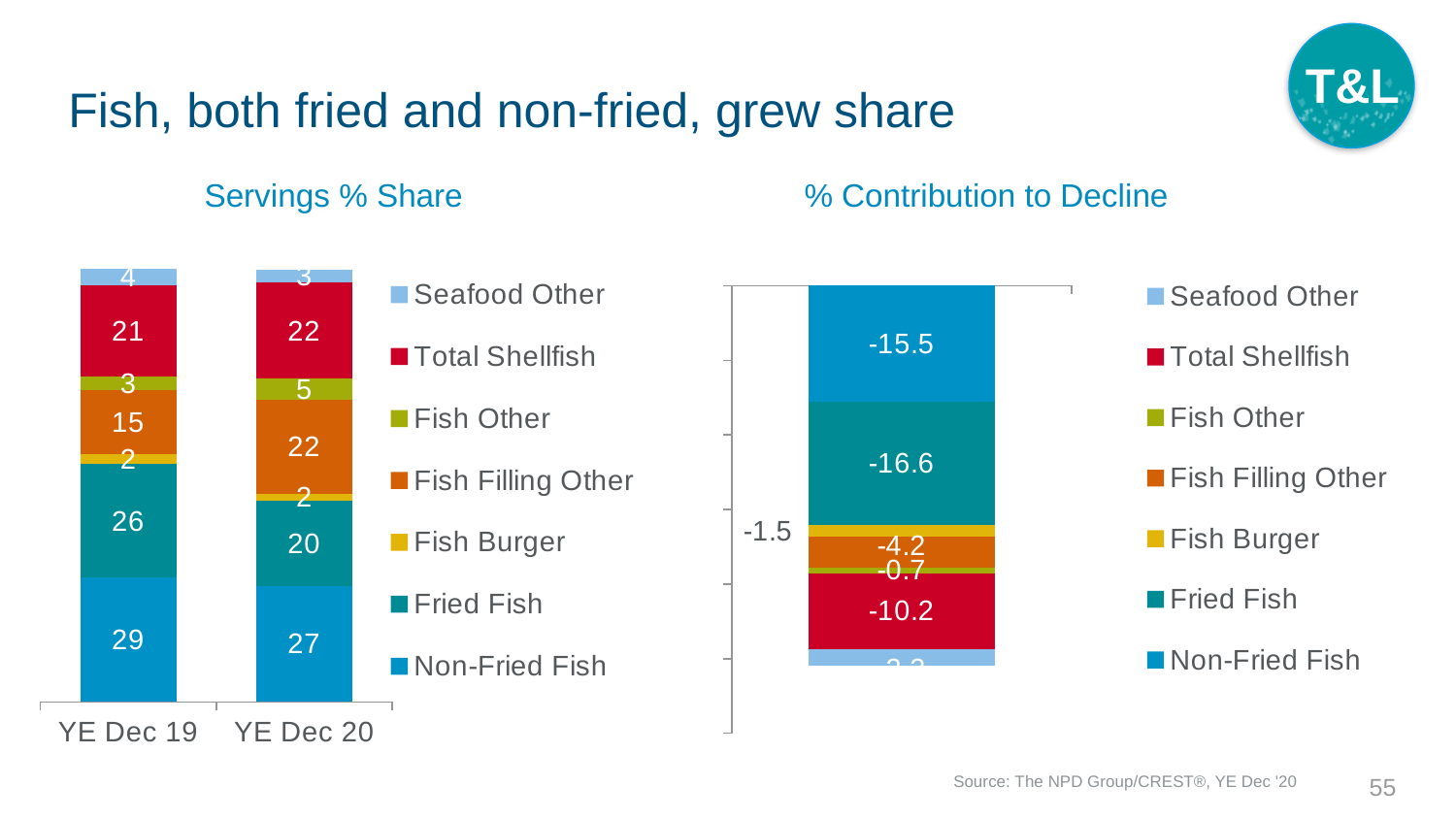

T&L
# Fish, both fried and non-fried, grew share
Servings % Share
% Contribution to Decline

### Chart

| Category | Non-Fried Fish | Fried Fish | Fish Burger | Fish Filling Other | Fish Other | Total Shellfish | Seafood Other |
|---|---|---|---|---|---|---|---|
| YE Dec 19 | 28.7 | 26.2 | 2.3 | 14.8 | 3.2 | 21.0 | 3.8 |
| YE Dec 20 | 26.7 | 19.7 | 1.7 | 21.6 | 5.0 | 22.1 | 3.1 |

### Chart

| Category | Non-Fried Fish | Fried Fish | Fish Burger | Fish Filling Other | Fish Other | Total Shellfish | Seafood Other |
|---|---|---|---|---|---|---|---|
| Contribution to Growth % | -15.548865526614735 | -16.569105505517683 | -1.5107082724764684 | -4.161024728172669 | -0.7411225048685494 | -10.157200888510227 | -2.2271710686465434 |
Source: The NPD Group/CREST®, YE Dec '20
55